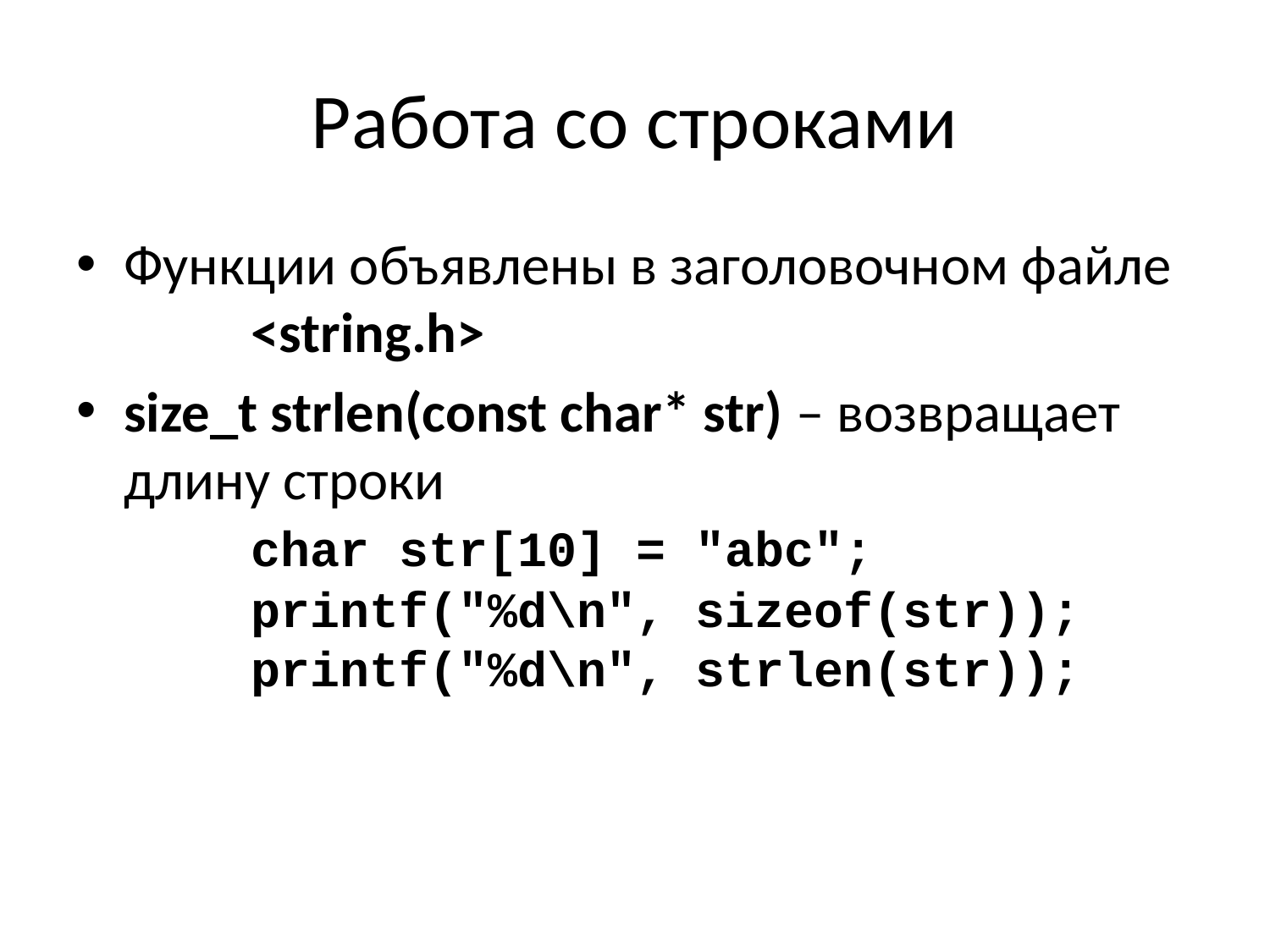

# Работа со строками
Функции объявлены в заголовочном файле 	<string.h>
size_t strlen(const char* str) – возвращает длину строки
	char str[10] = "abc";
	printf("%d\n", sizeof(str));
	printf("%d\n", strlen(str));